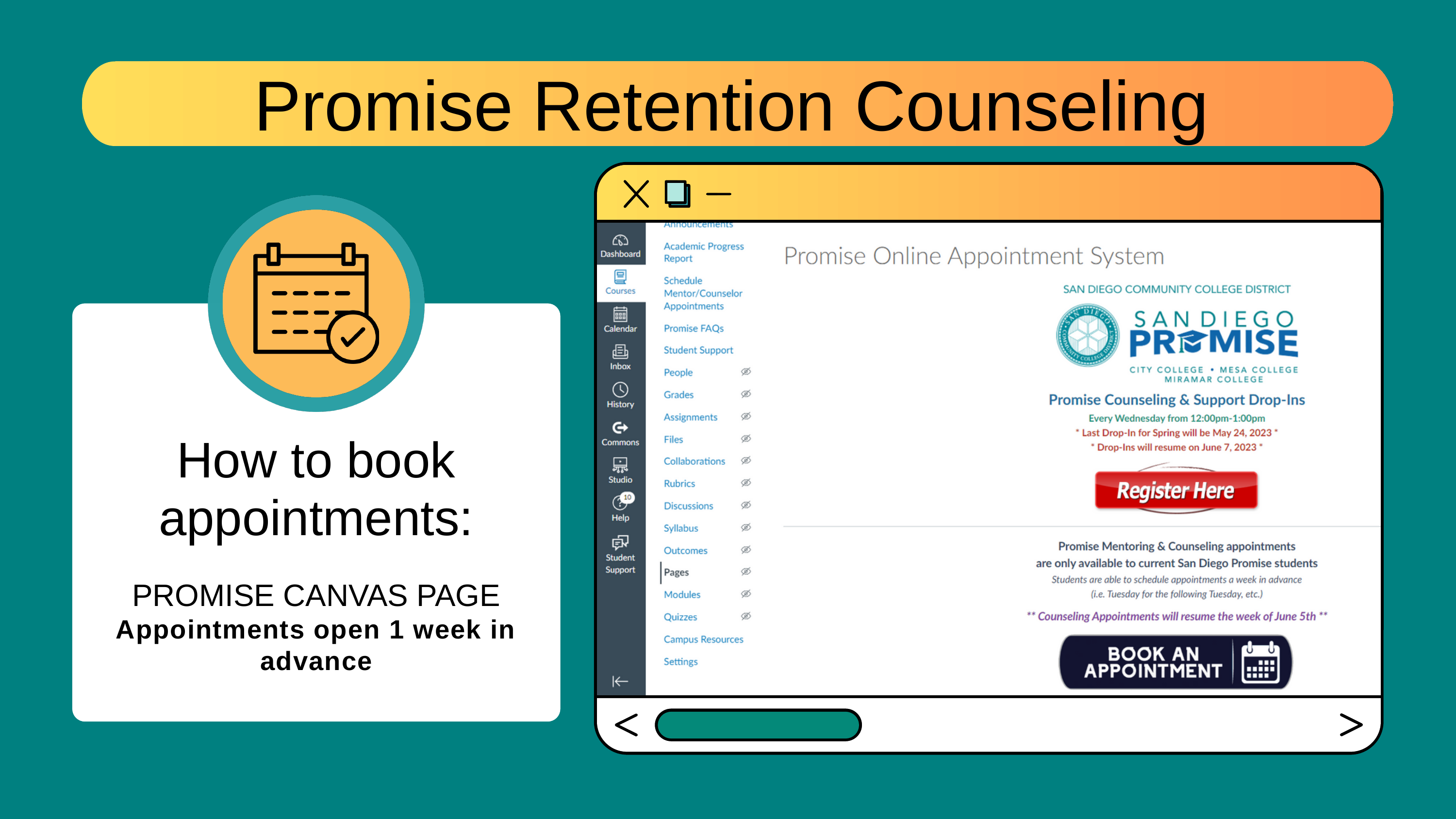

Promise Retention Counseling

How to book appointments:
PROMISE CANVAS PAGE
Appointments open 1 week in advance